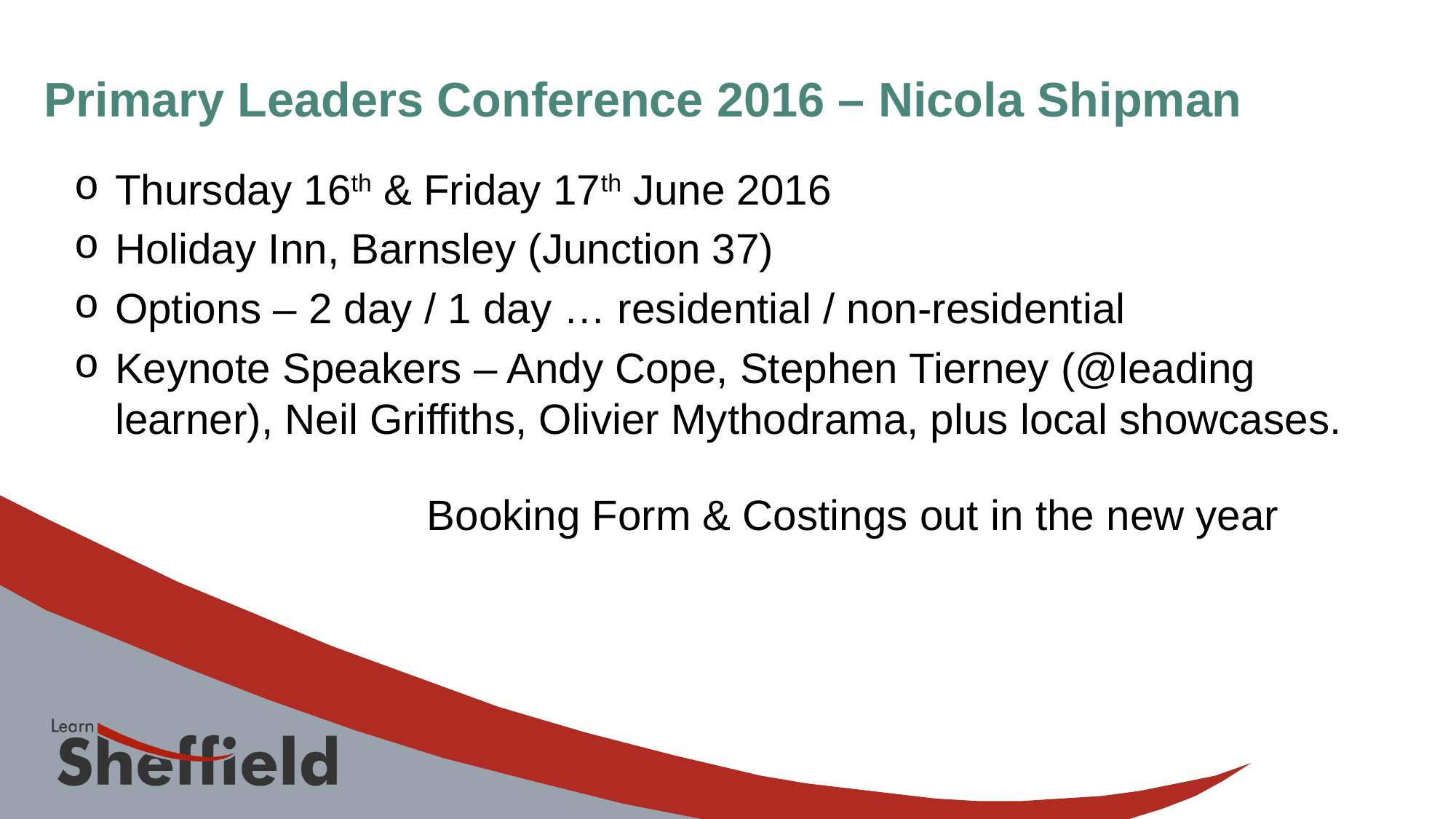

Primary Leaders Conference 2016 – Nicola Shipman
Thursday 16th & Friday 17th June 2016
Holiday Inn, Barnsley (Junction 37)
Options – 2 day / 1 day … residential / non-residential
Keynote Speakers – Andy Cope, Stephen Tierney (@leading learner), Neil Griffiths, Olivier Mythodrama, plus local showcases.

		          Booking Form & Costings out in the new year